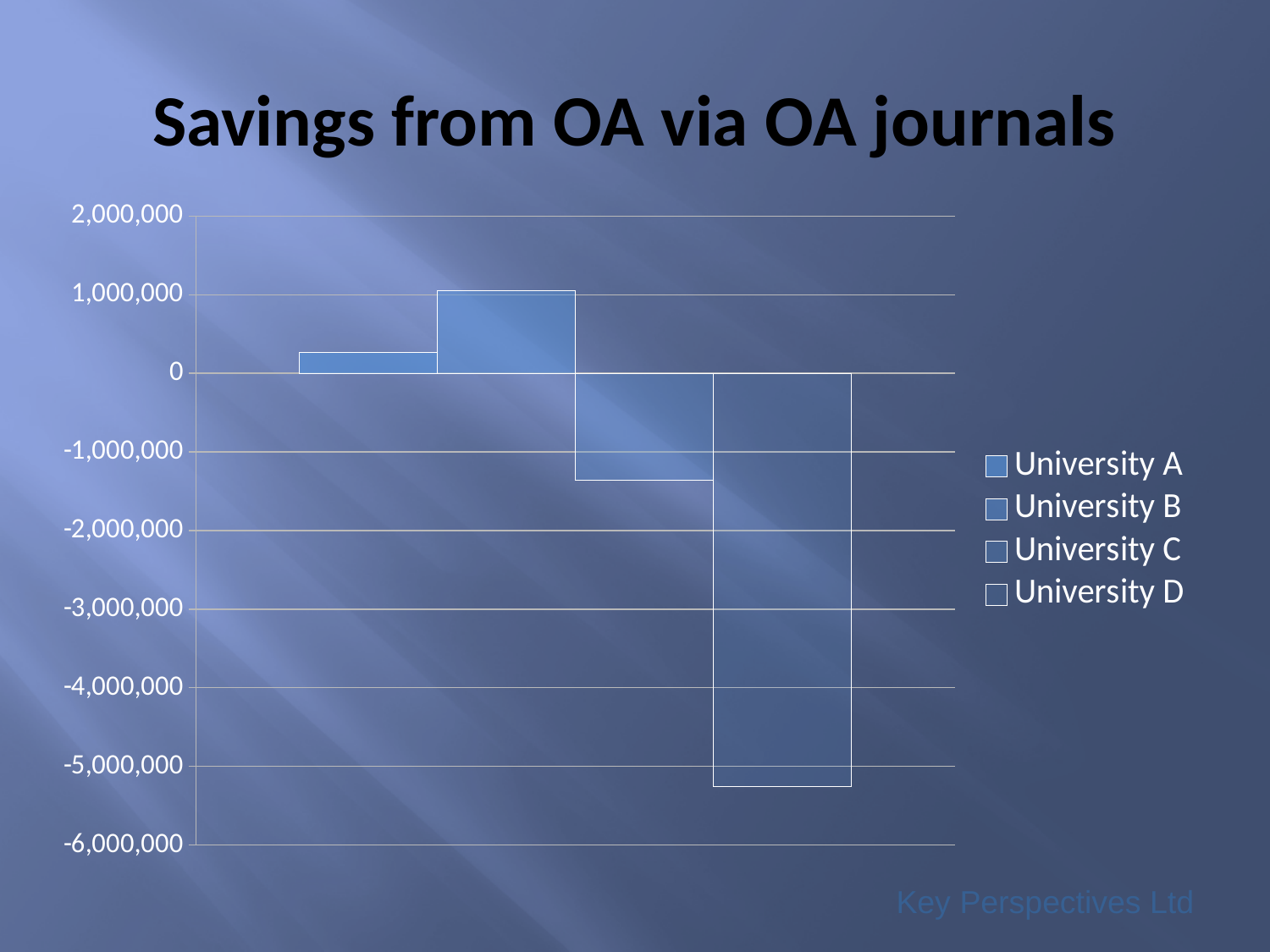

# Savings from OA via OA journals

[unsupported chart]

Key Perspectives Ltd